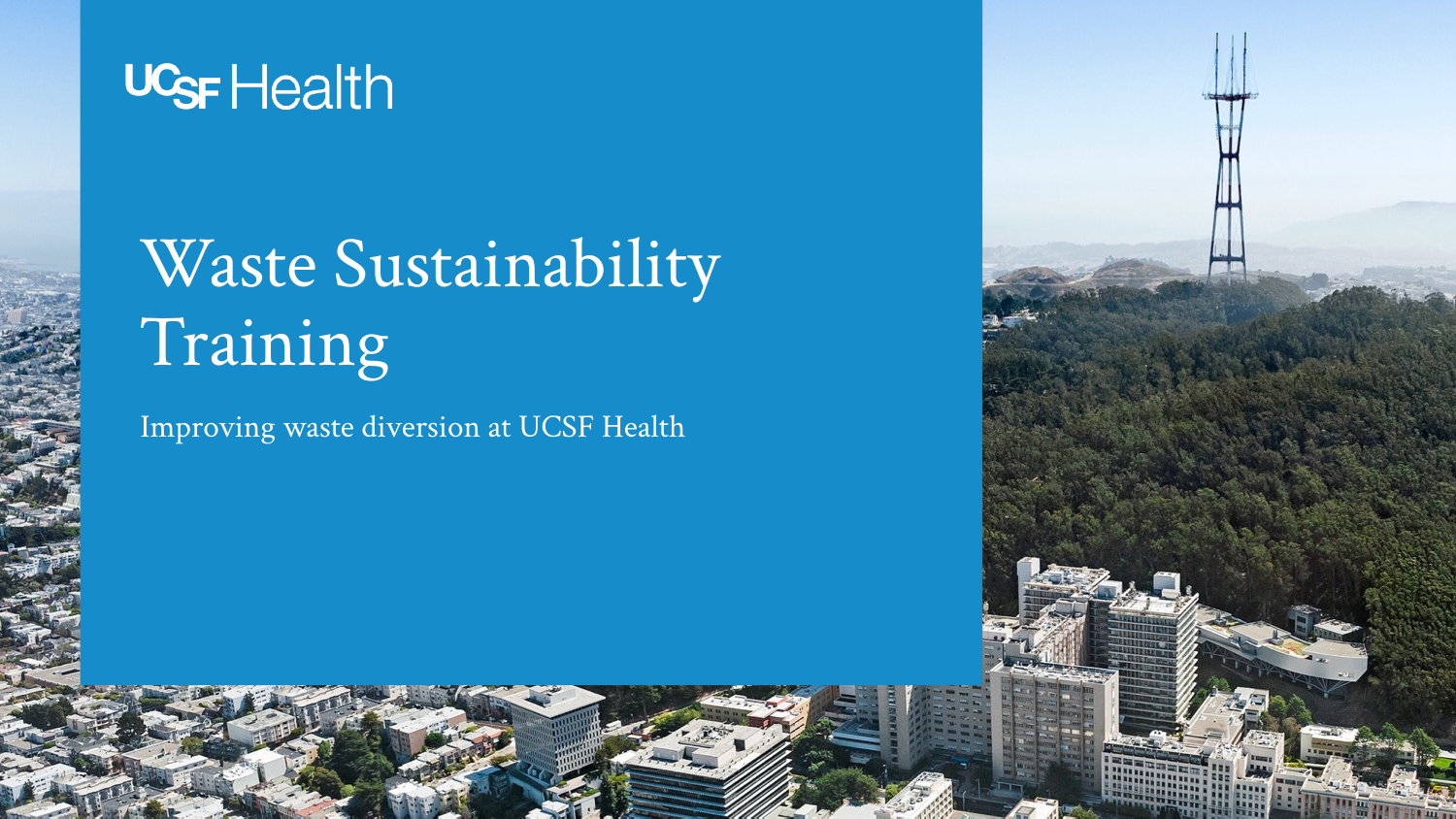

# Waste Sustainability Training
Improving waste diversion at UCSF Health